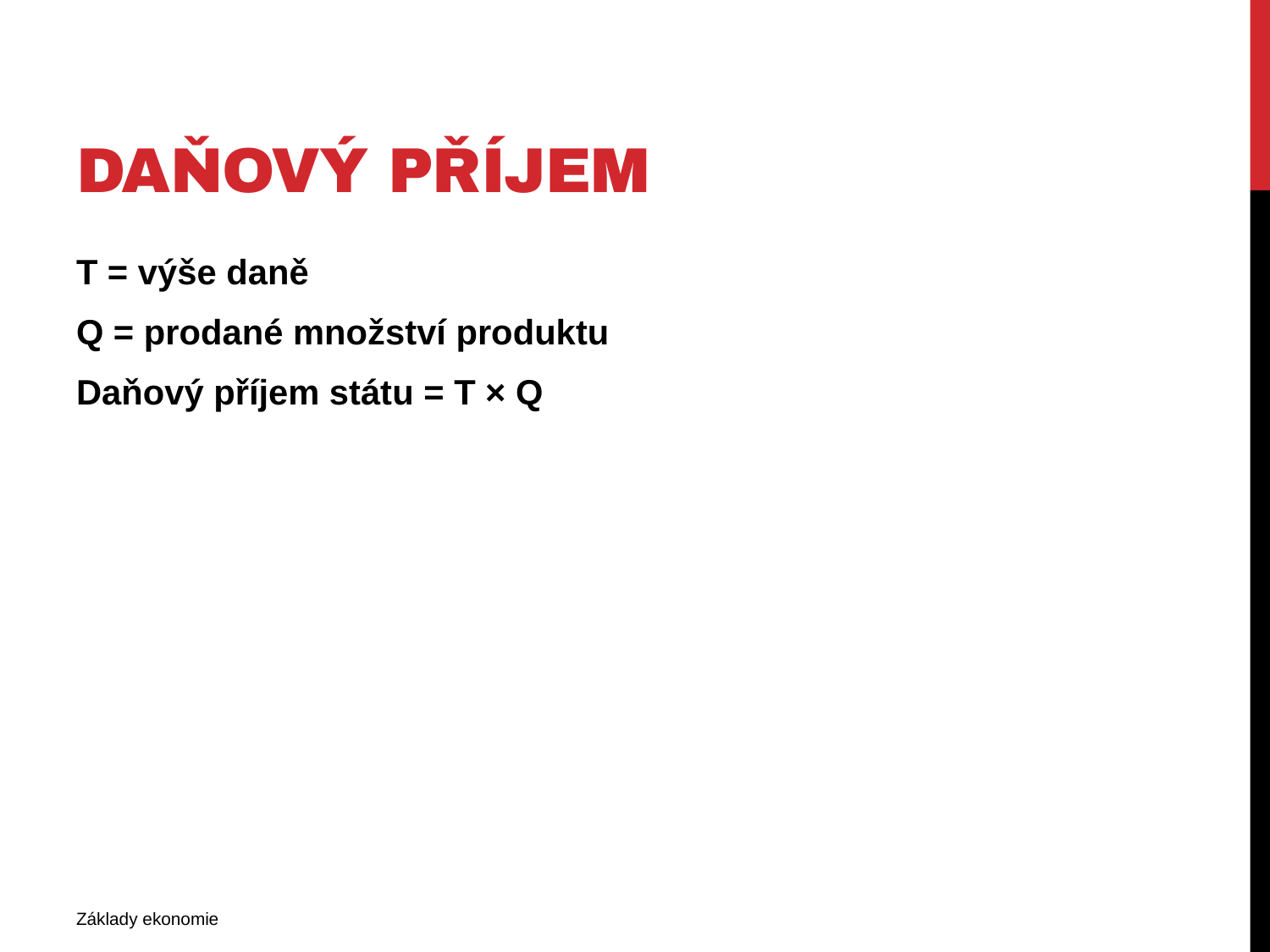

# Daňový příjem
T = výše daně
Q = prodané množství produktu
Daňový příjem státu = T × Q
Základy ekonomie